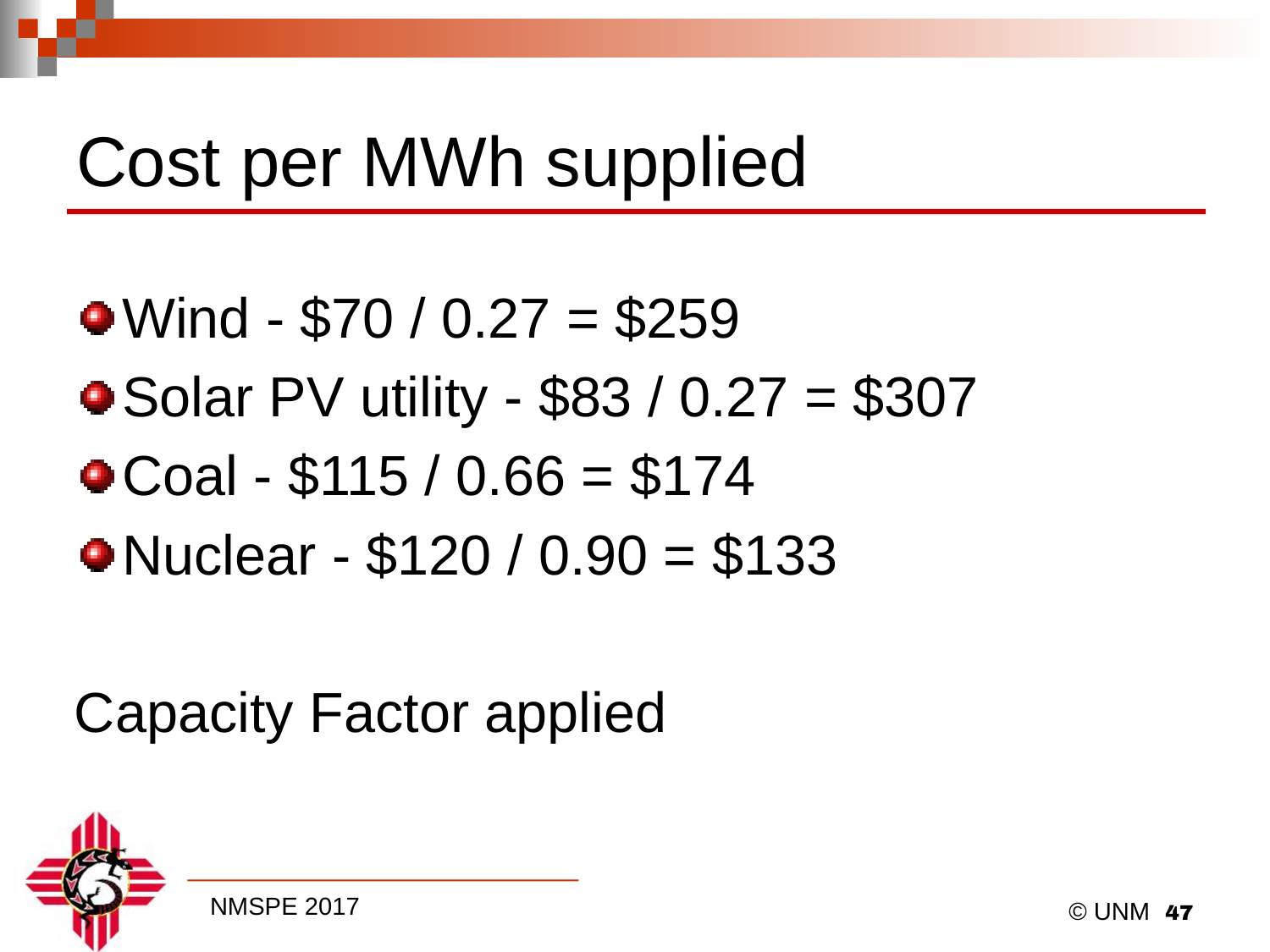

# Cost per MWh supplied
Wind - $70 / 0.27 = $259
Solar PV utility - $83 / 0.27 = $307
Coal - $115 / 0.66 = $174
Nuclear - $120 / 0.90 = $133

Capacity Factor applied
47
© UNM